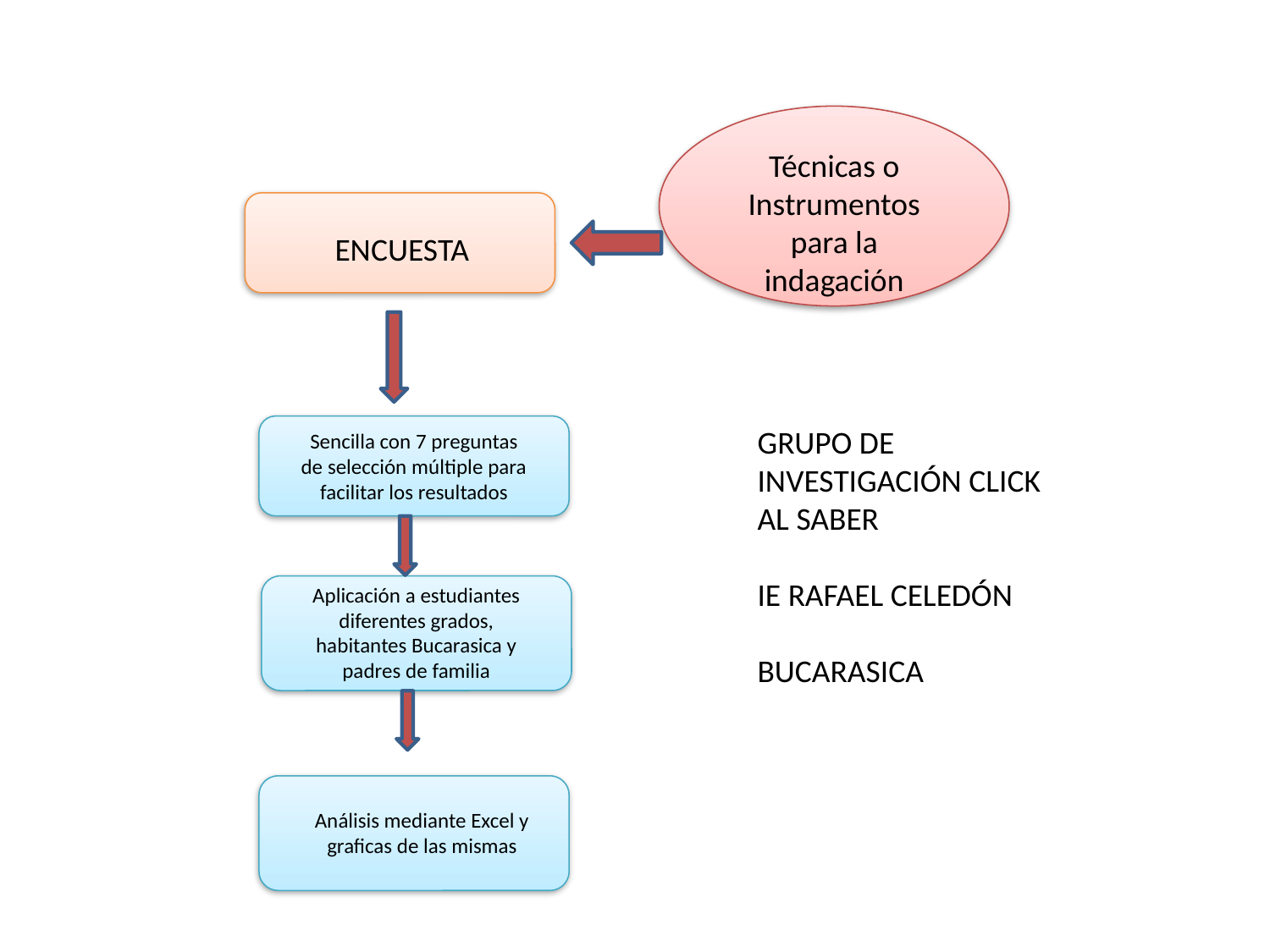

Técnicas o Instrumentos para la indagación

ENCUESTA

GRUPO DE INVESTIGACIÓN CLICK AL SABER

IE RAFAEL CELEDÓN

BUCARASICA
Sencilla con 7 preguntas de selección múltiple para facilitar los resultados

Aplicación a estudiantes diferentes grados, habitantes Bucarasica y padres de familia

Análisis mediante Excel y graficas de las mismas